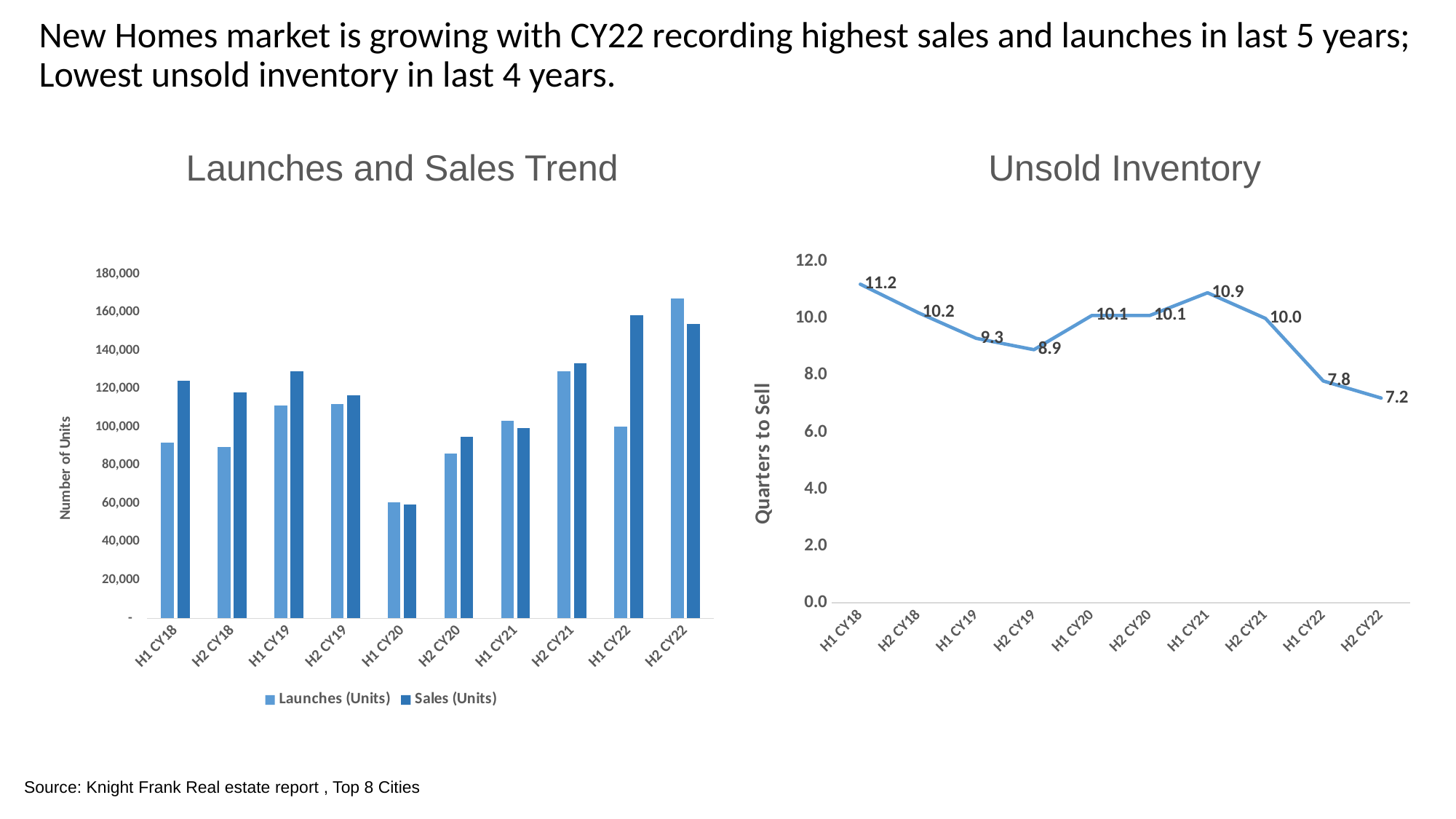

New Homes market is growing with CY22 recording highest sales and launches in last 5 years; Lowest unsold inventory in last 4 years.
Launches and Sales Trend
Unsold Inventory

### Chart

| Category | All India |
|---|---|
| H1 CY18 | 11.2 |
| H2 CY18 | 10.2 |
| H1 CY19 | 9.3 |
| H2 CY19 | 8.9 |
| H1 CY20 | 10.1 |
| H2 CY20 | 10.1 |
| H1 CY21 | 10.9 |
| H2 CY21 | 10.0 |
| H1 CY22 | 7.8 |
| H2 CY22 | 7.2 |

### Chart

| Category | Launches (Units) | Sales (Units) |
|---|---|---|
| H1 CY18 | 91739.0 | 124288.0 |
| H2 CY18 | 89509.0 | 118040.0 |
| H1 CY19 | 111175.0 | 129285.0 |
| H2 CY19 | 112150.0 | 116576.0 |
| H1 CY20 | 60489.0 | 59538.0 |
| H2 CY20 | 86139.0 | 94997.0 |
| H1 CY21 | 103238.0 | 99416.0 |
| H2 CY21 | 129144.0 | 133487.0 |
| H1 CY22 | 100385.0 | 158705.0 |
| H2 CY22 | 167323.0 | 153952.0 |
Source: Knight Frank Real estate report , Top 8 Cities